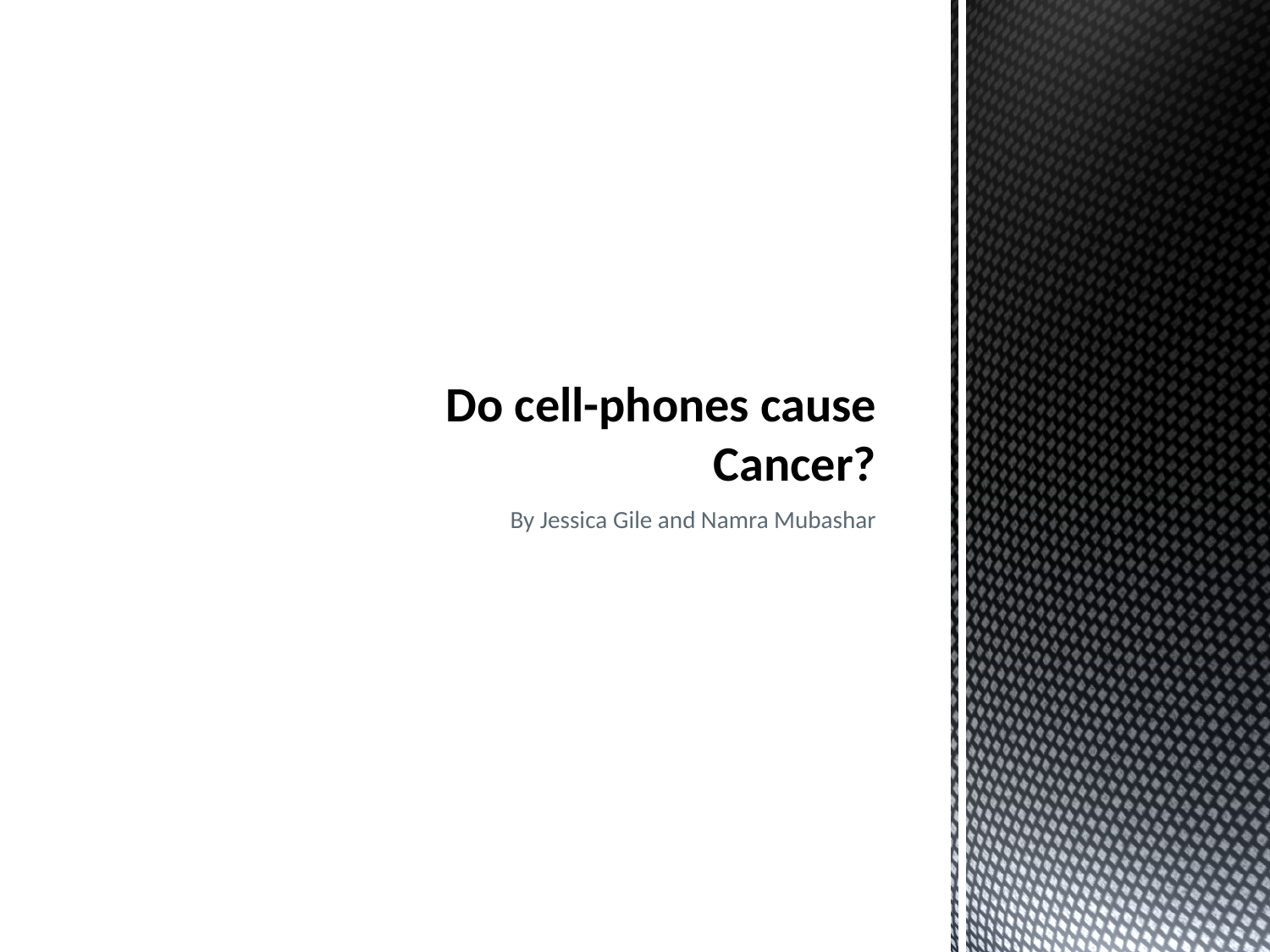

# Do cell-phones cause Cancer?
By Jessica Gile and Namra Mubashar